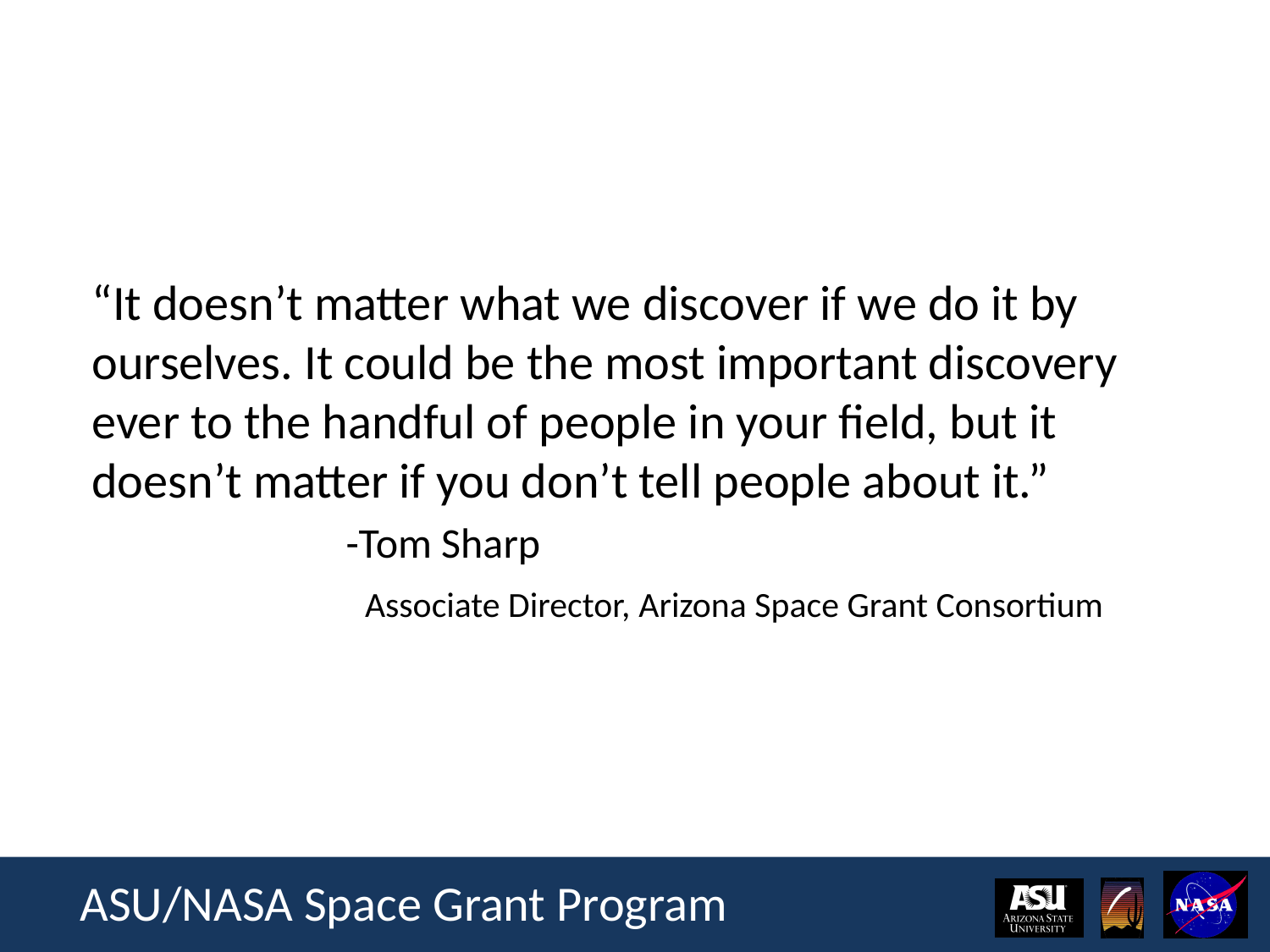

“It doesn’t matter what we discover if we do it by ourselves. It could be the most important discovery ever to the handful of people in your field, but it doesn’t matter if you don’t tell people about it.”
		-Tom Sharp
		  Associate Director, Arizona Space Grant Consortium